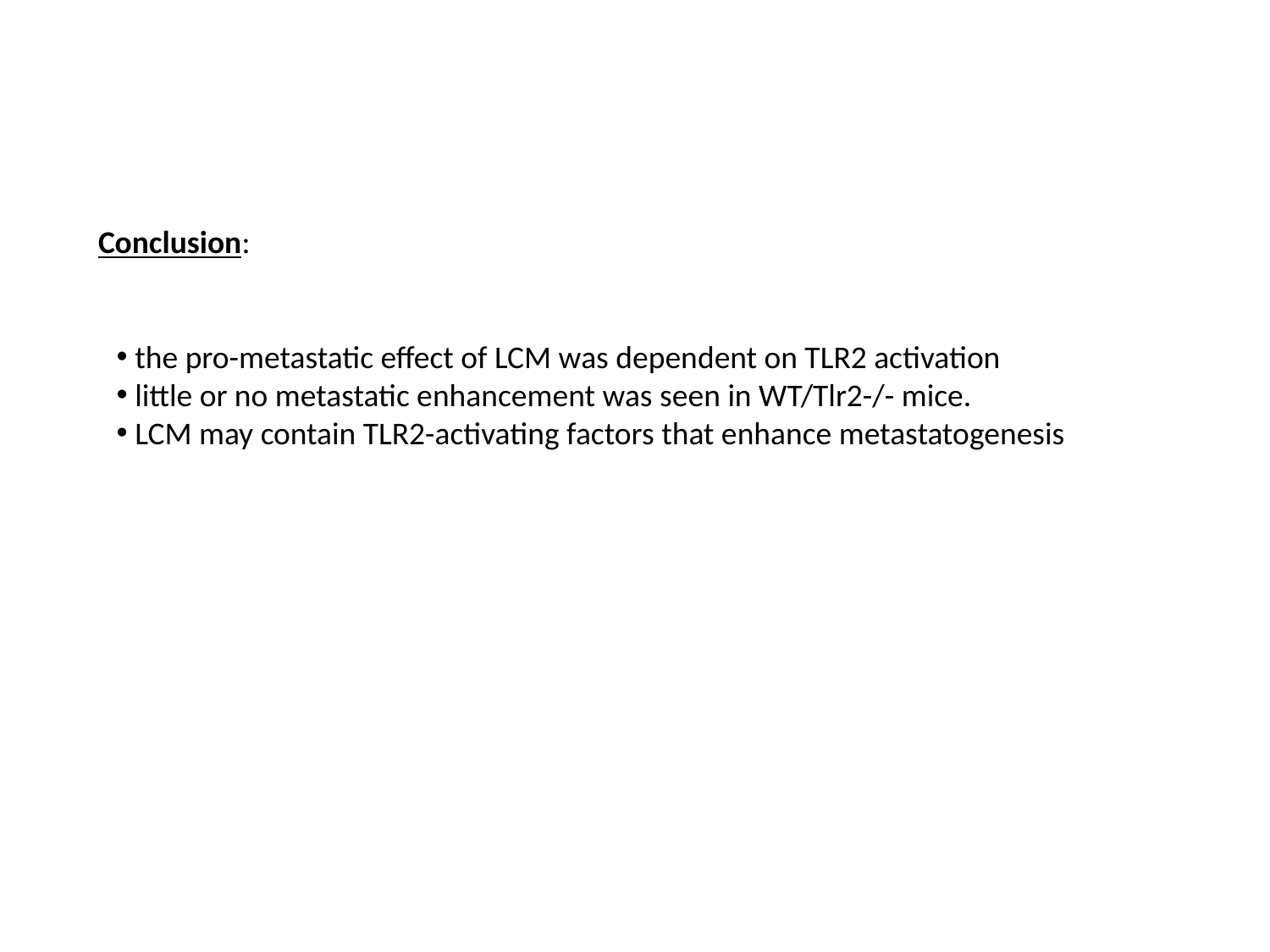

Conclusion:
 the pro-metastatic effect of LCM was dependent on TLR2 activation
 little or no metastatic enhancement was seen in WT/Tlr2-/- mice.
 LCM may contain TLR2-activating factors that enhance metastatogenesis